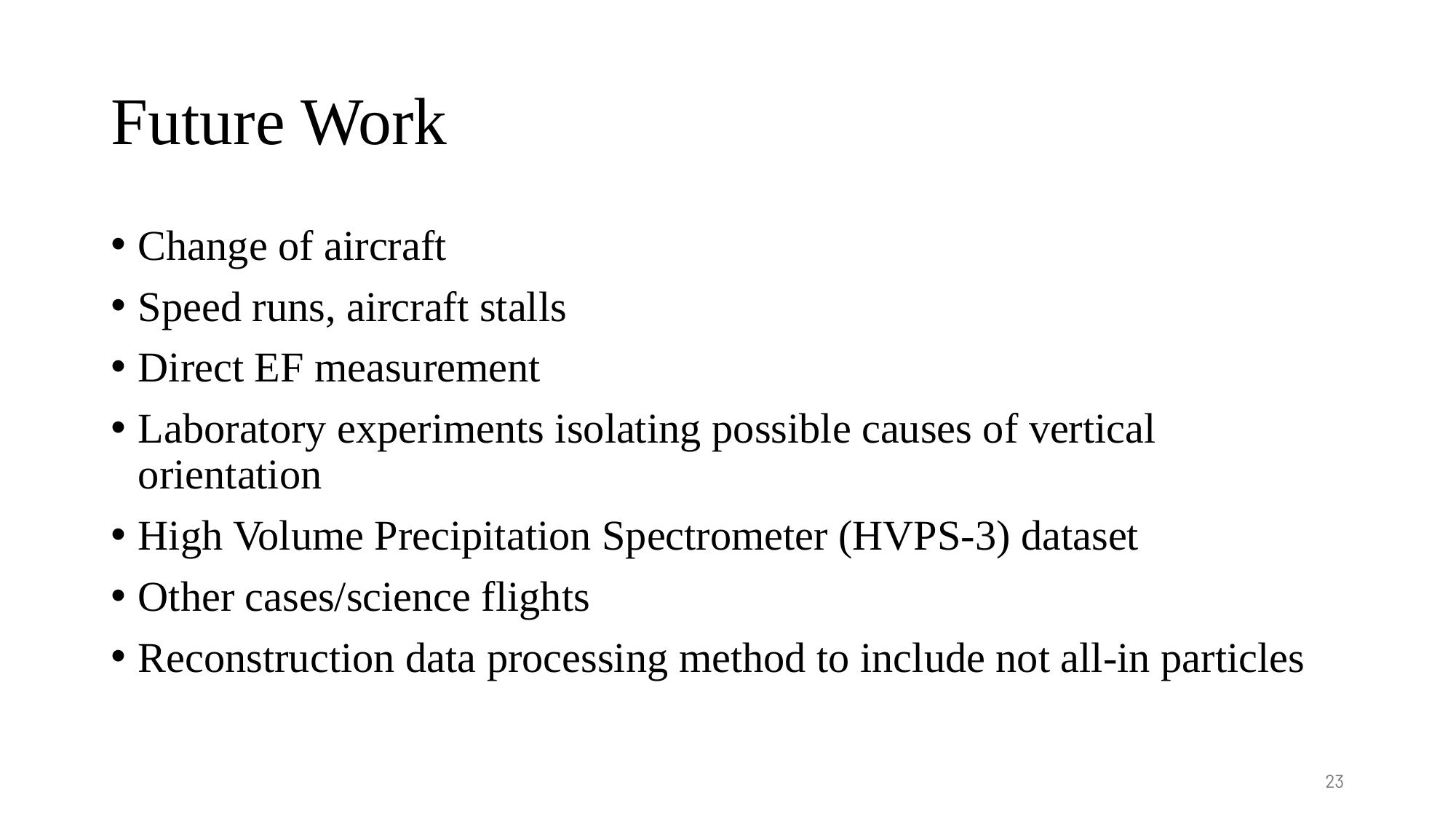

# Future Work
Change of aircraft
Speed runs, aircraft stalls
Direct EF measurement
Laboratory experiments isolating possible causes of vertical orientation
High Volume Precipitation Spectrometer (HVPS-3) dataset
Other cases/science flights
Reconstruction data processing method to include not all-in particles
23